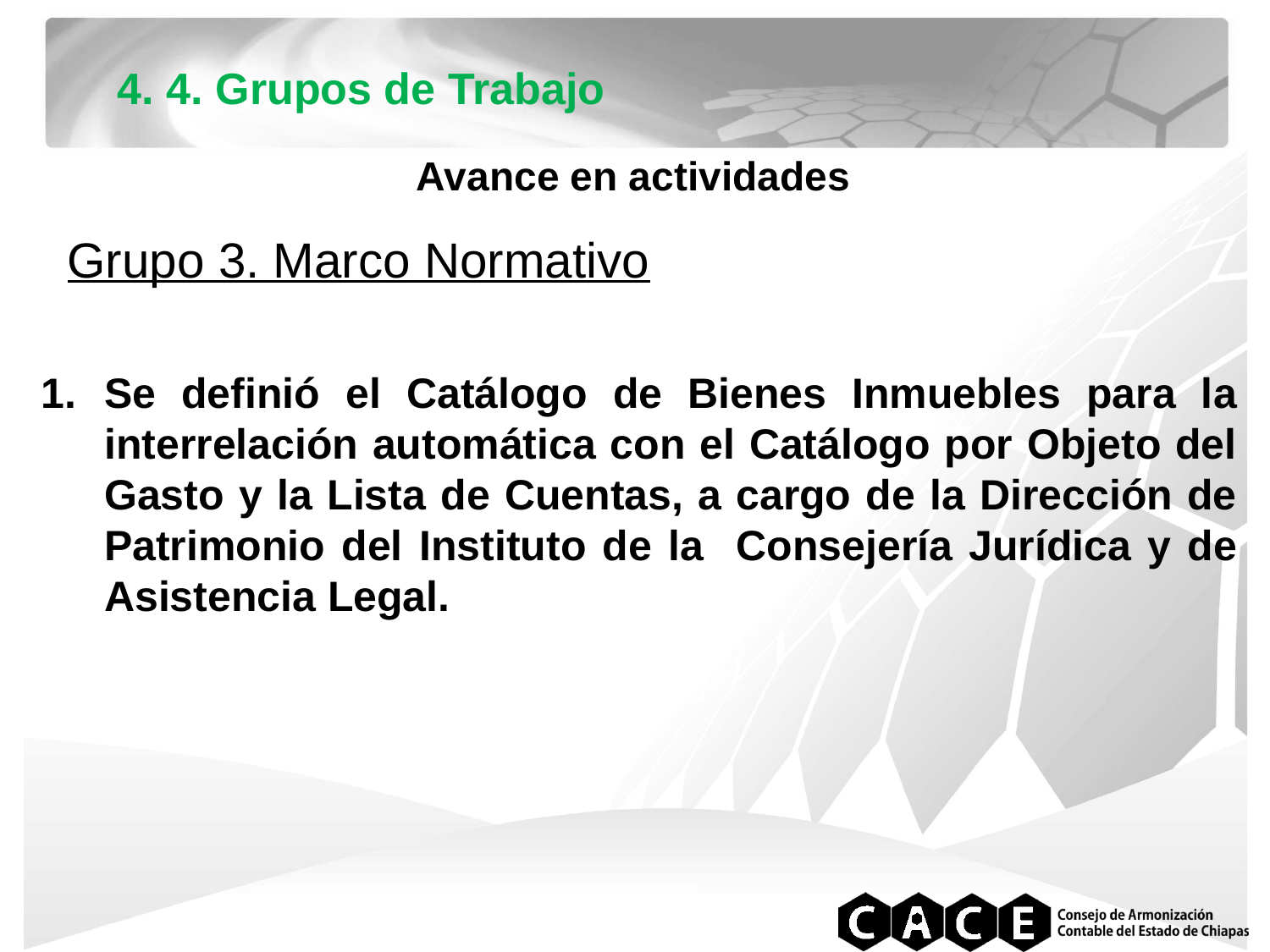

4. 4. Grupos de Trabajo
 Avance en actividades
Grupo 3. Marco Normativo

Se definió el Catálogo de Bienes Inmuebles para la interrelación automática con el Catálogo por Objeto del Gasto y la Lista de Cuentas, a cargo de la Dirección de Patrimonio del Instituto de la  Consejería Jurídica y de Asistencia Legal.